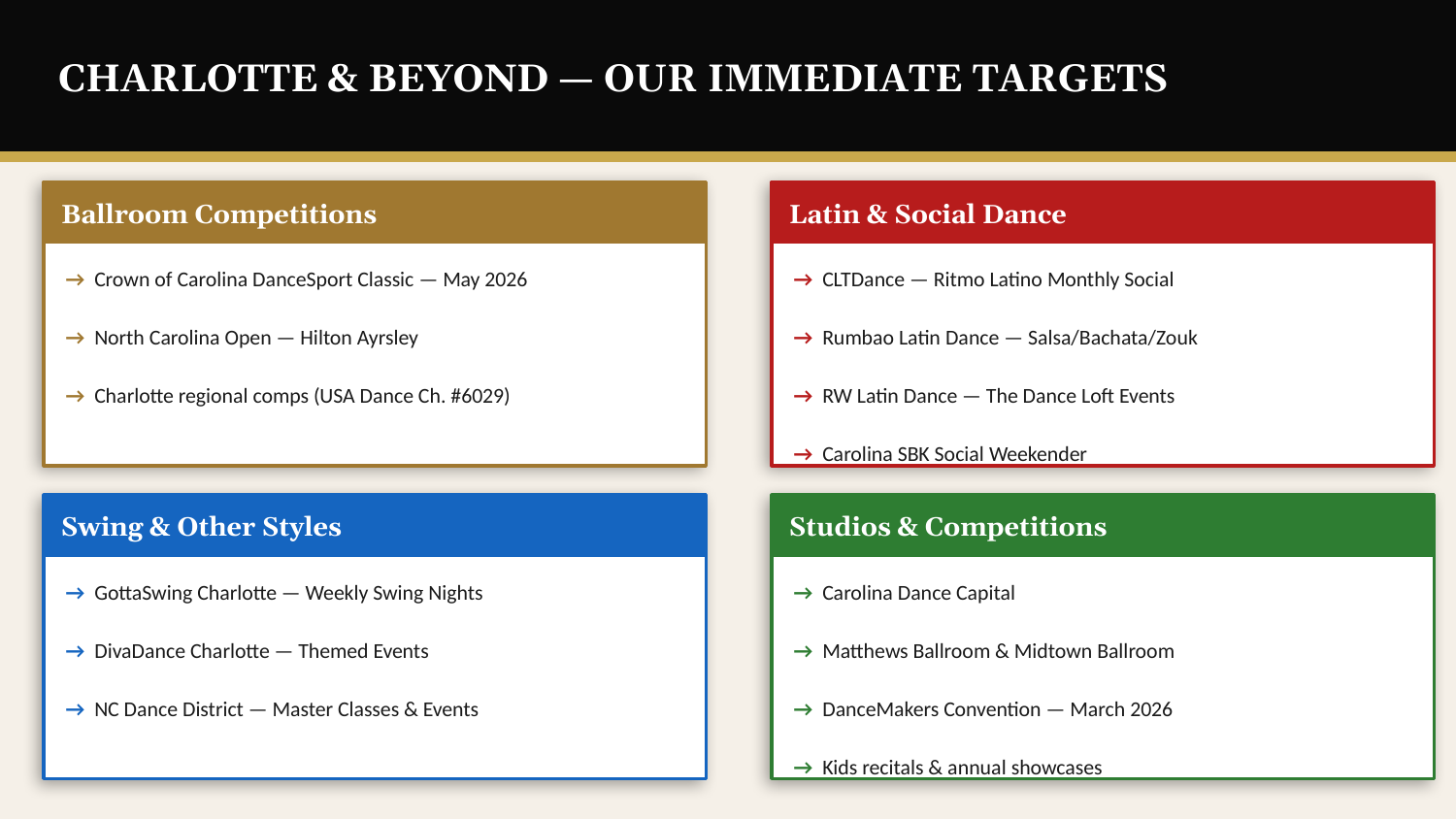

CHARLOTTE & BEYOND — OUR IMMEDIATE TARGETS

Ballroom Competitions

Latin & Social Dance
→  Crown of Carolina DanceSport Classic — May 2026
→  CLTDance — Ritmo Latino Monthly Social
→  North Carolina Open — Hilton Ayrsley
→  Rumbao Latin Dance — Salsa/Bachata/Zouk
→  Charlotte regional comps (USA Dance Ch. #6029)
→  RW Latin Dance — The Dance Loft Events
→  Carolina SBK Social Weekender

Swing & Other Styles

Studios & Competitions
→  GottaSwing Charlotte — Weekly Swing Nights
→  Carolina Dance Capital
→  DivaDance Charlotte — Themed Events
→  Matthews Ballroom & Midtown Ballroom
→  NC Dance District — Master Classes & Events
→  DanceMakers Convention — March 2026
→  Kids recitals & annual showcases